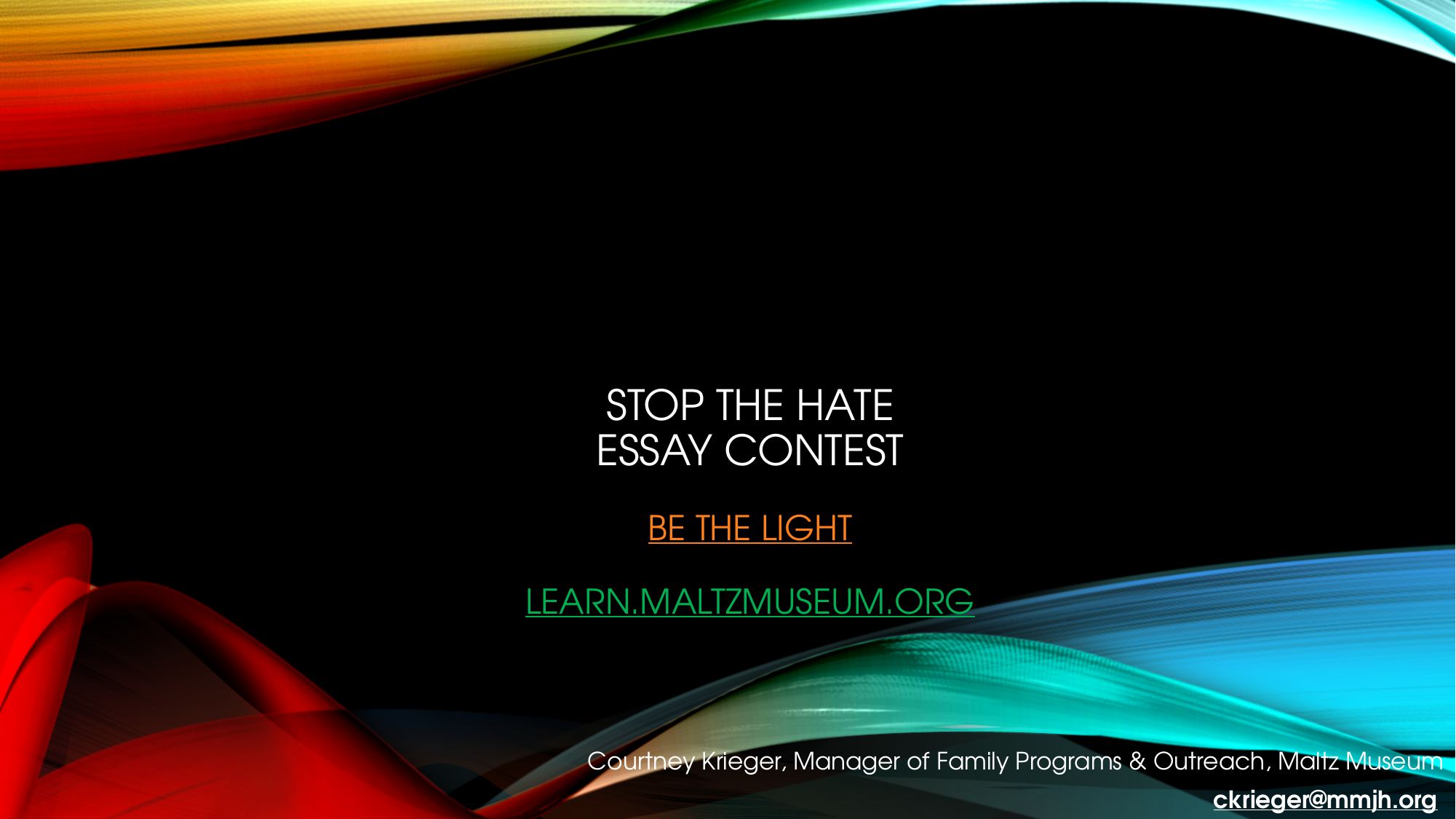

# Stop the hate Essay Contest BE THE LIGHT learn.maltzmuseum.org

Courtney Krieger, Manager of Family Programs & Outreach, Maltz Museum
ckrieger@mmjh.org